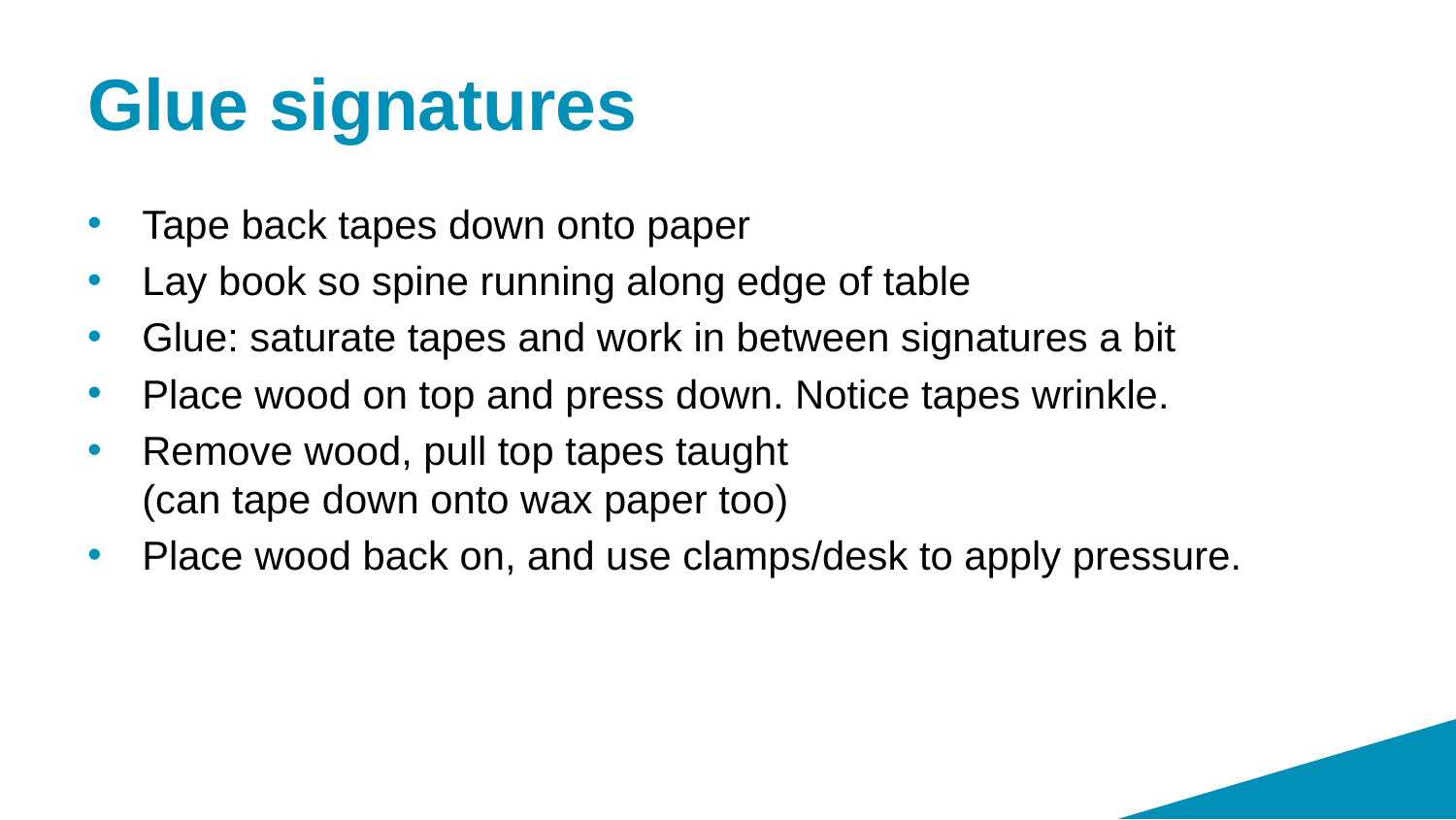

# Glue signatures
Tape back tapes down onto paper
Lay book so spine running along edge of table
Glue: saturate tapes and work in between signatures a bit
Place wood on top and press down. Notice tapes wrinkle.
Remove wood, pull top tapes taught
(can tape down onto wax paper too)
Place wood back on, and use clamps/desk to apply pressure.